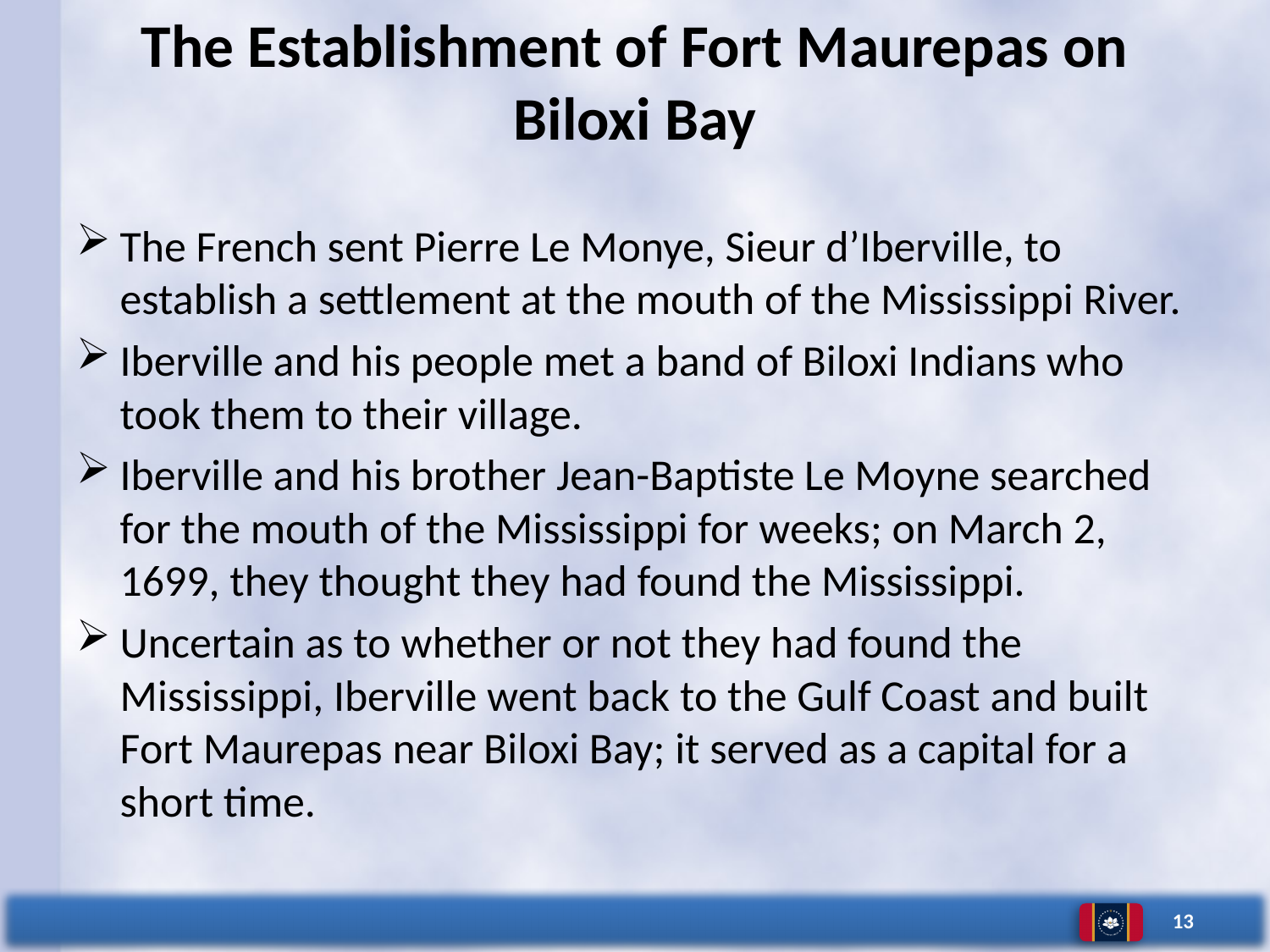

# The Establishment of Fort Maurepas on Biloxi Bay
The French sent Pierre Le Monye, Sieur d’Iberville, to establish a settlement at the mouth of the Mississippi River.
Iberville and his people met a band of Biloxi Indians who took them to their village.
Iberville and his brother Jean-Baptiste Le Moyne searched for the mouth of the Mississippi for weeks; on March 2, 1699, they thought they had found the Mississippi.
Uncertain as to whether or not they had found the Mississippi, Iberville went back to the Gulf Coast and built Fort Maurepas near Biloxi Bay; it served as a capital for a short time.

13